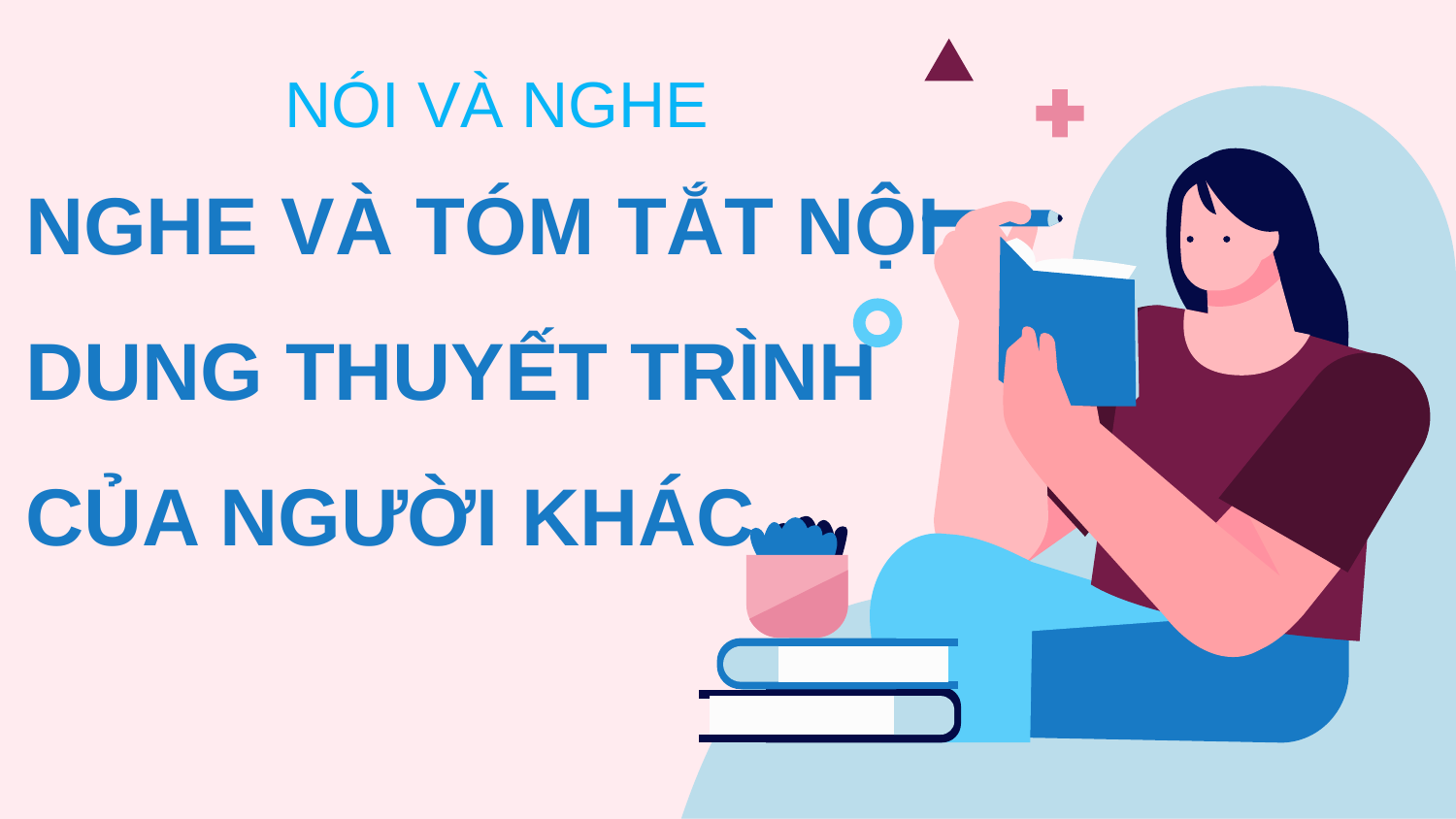

NÓI VÀ NGHE

# NGHE VÀ TÓM TẮT NỘI DUNG THUYẾT TRÌNH CỦA NGƯỜI KHÁC